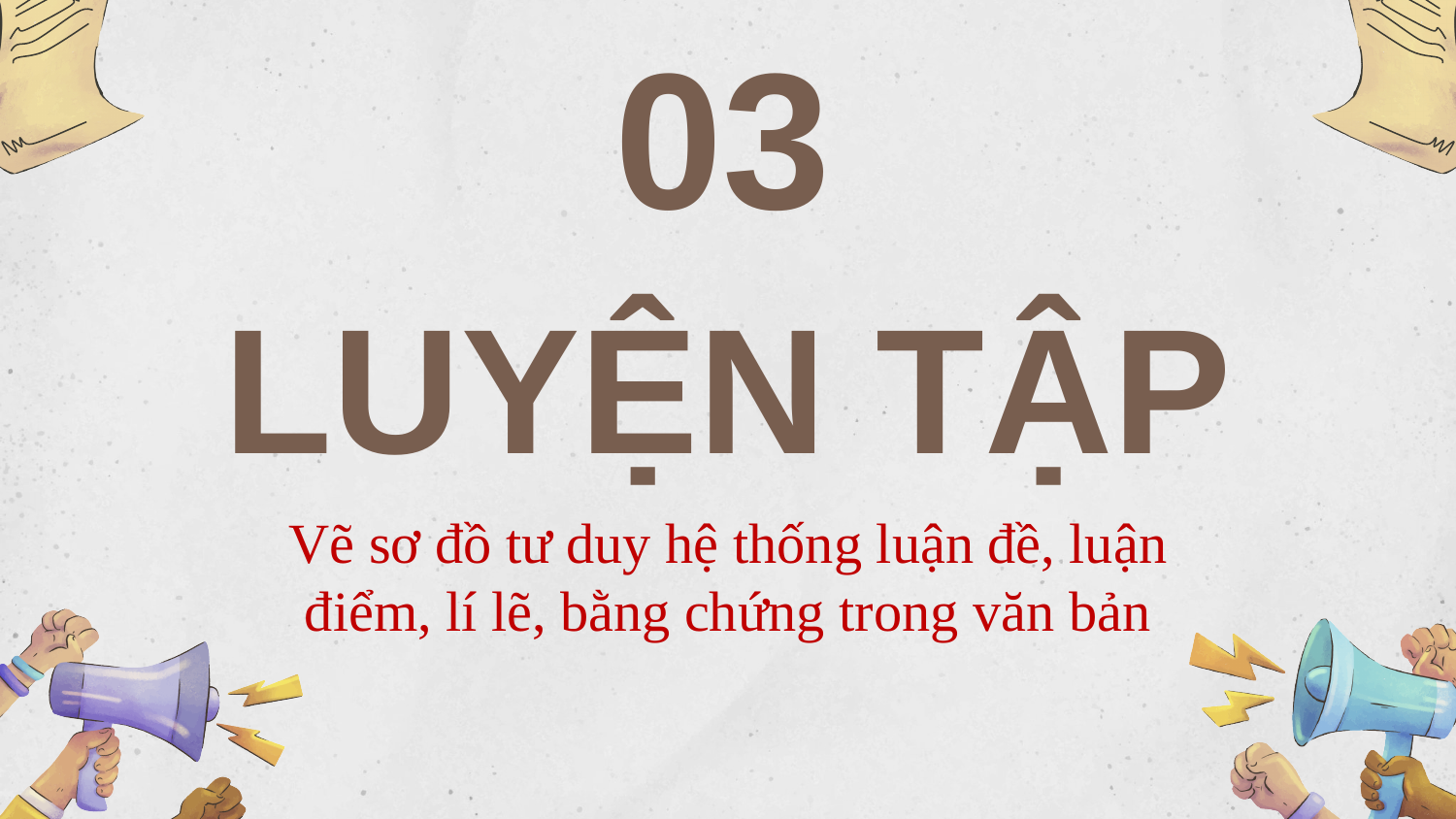

# 03
LUYỆN TẬP
Vẽ sơ đồ tư duy hệ thống luận đề, luận điểm, lí lẽ, bằng chứng trong văn bản